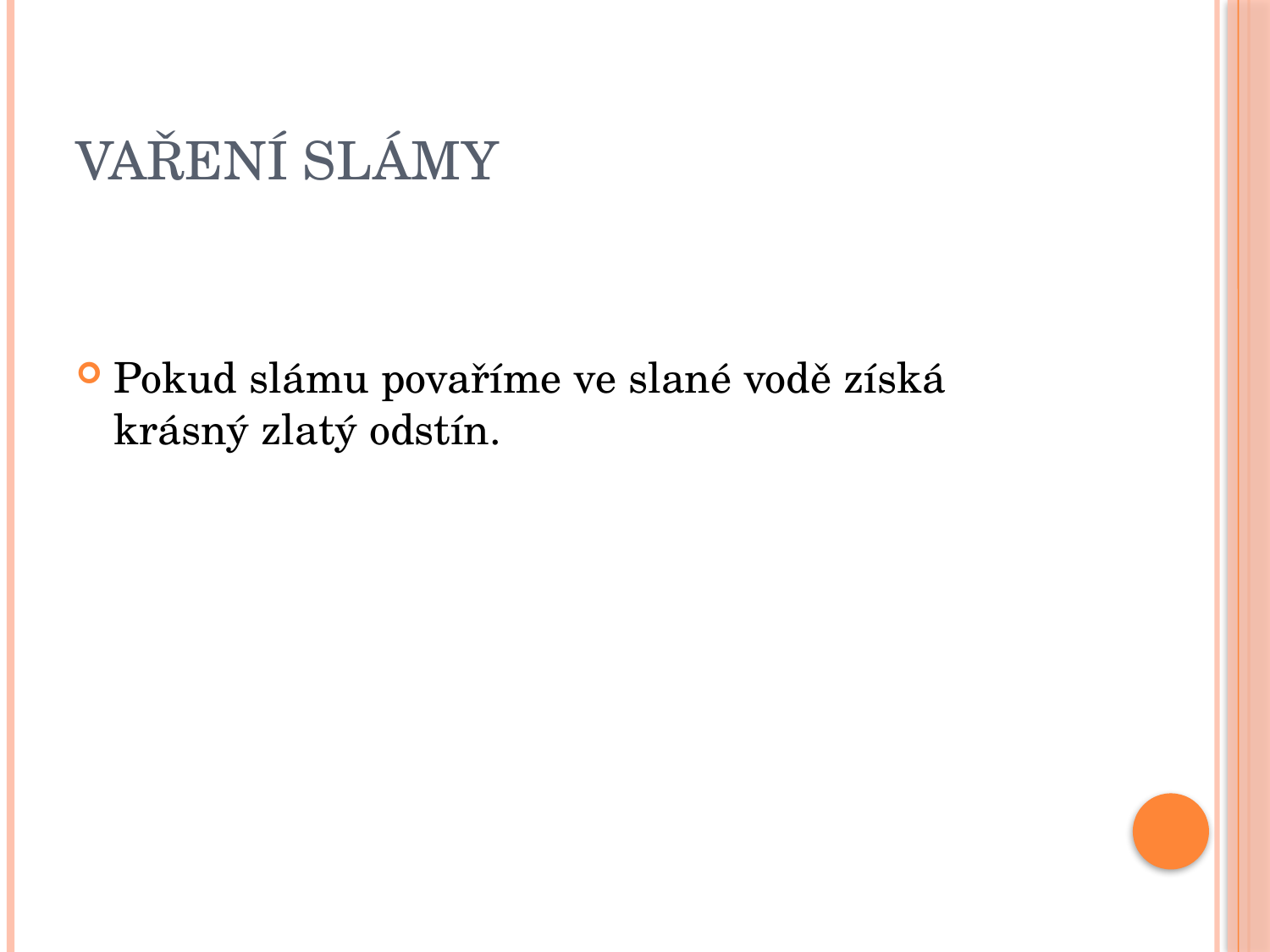

# Vaření slámy

Pokud slámu povaříme ve slané vodě získá krásný zlatý odstín.